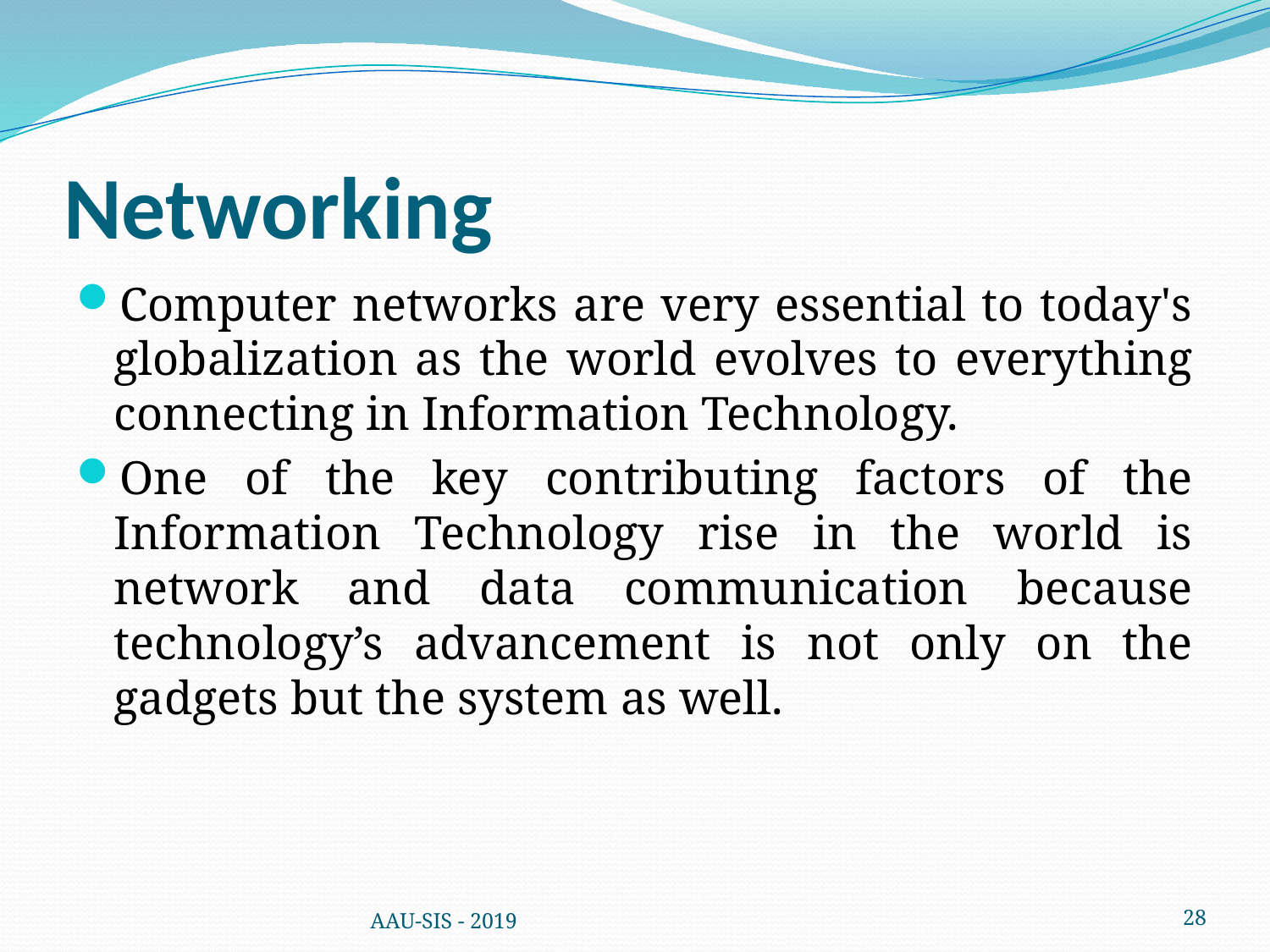

# Networking
Computer networks are very essential to today's globalization as the world evolves to everything connecting in Information Technology.
One of the key contributing factors of the Information Technology rise in the world is network and data communication because technology’s advancement is not only on the gadgets but the system as well.

AAU-SIS - 2019
28